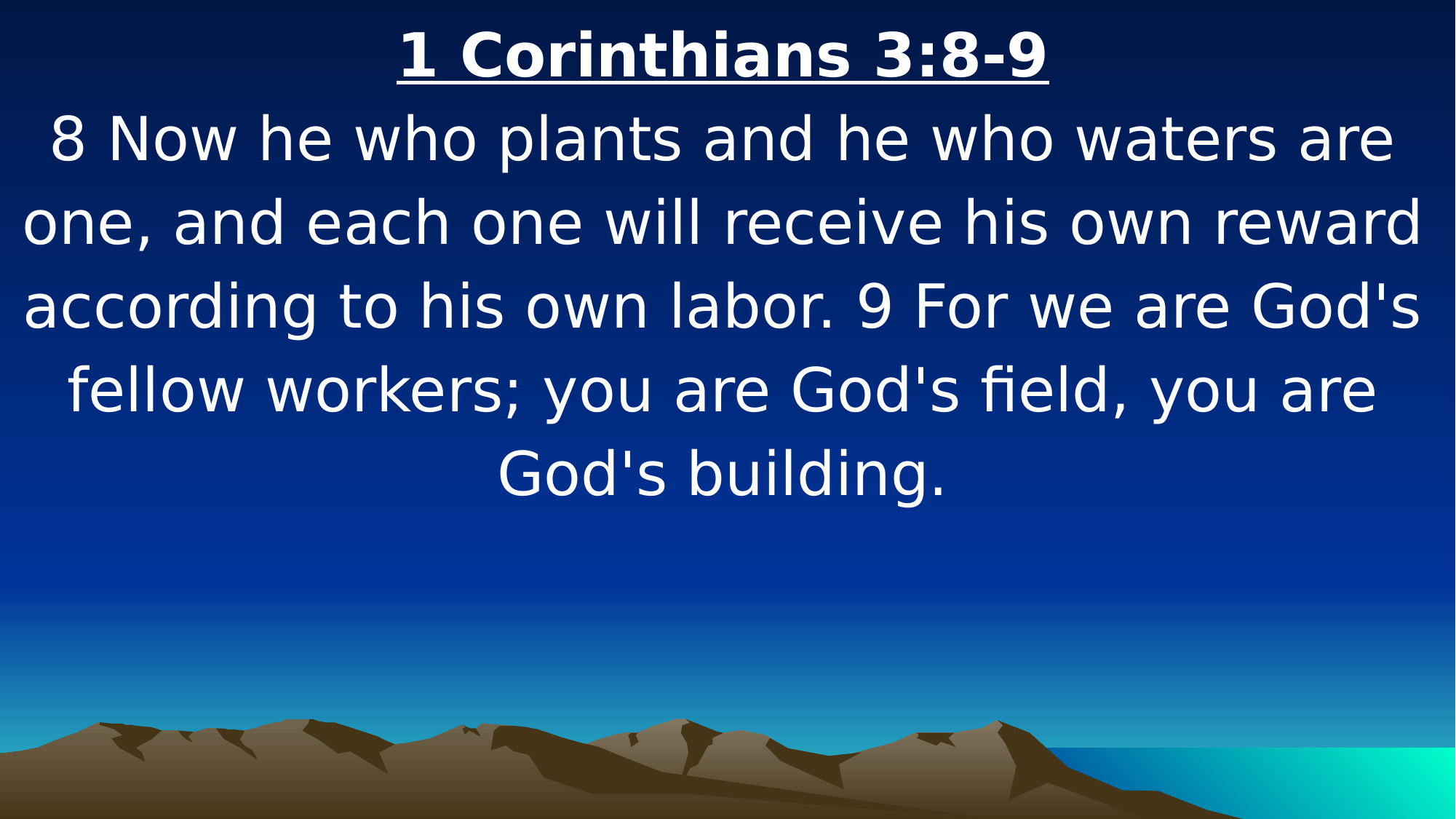

1 Corinthians 3:8-9
8 Now he who plants and he who waters are one, and each one will receive his own reward according to his own labor. 9 For we are God's fellow workers; you are God's field, you are God's building.